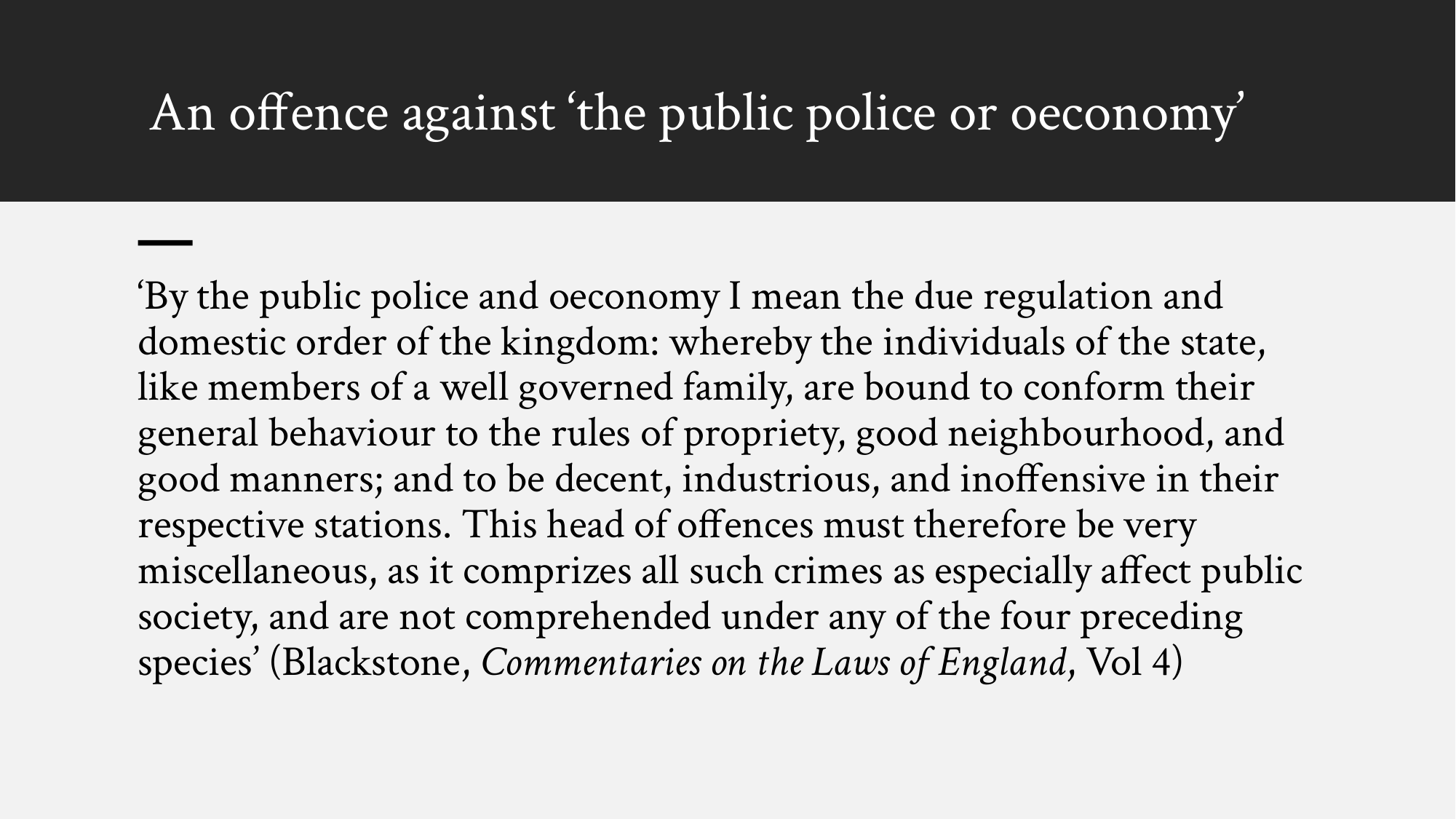

# An offence against ‘the public police or oeconomy’

‘By the public police and oeconomy I mean the due regulation and domestic order of the kingdom: whereby the individuals of the state, like members of a well governed family, are bound to conform their general behaviour to the rules of propriety, good neighbourhood, and good manners; and to be decent, industrious, and inoffensive in their respective stations. This head of offences must therefore be very miscellaneous, as it comprizes all such crimes as especially affect public society, and are not comprehended under any of the four preceding species’ (Blackstone, Commentaries on the Laws of England, Vol 4)